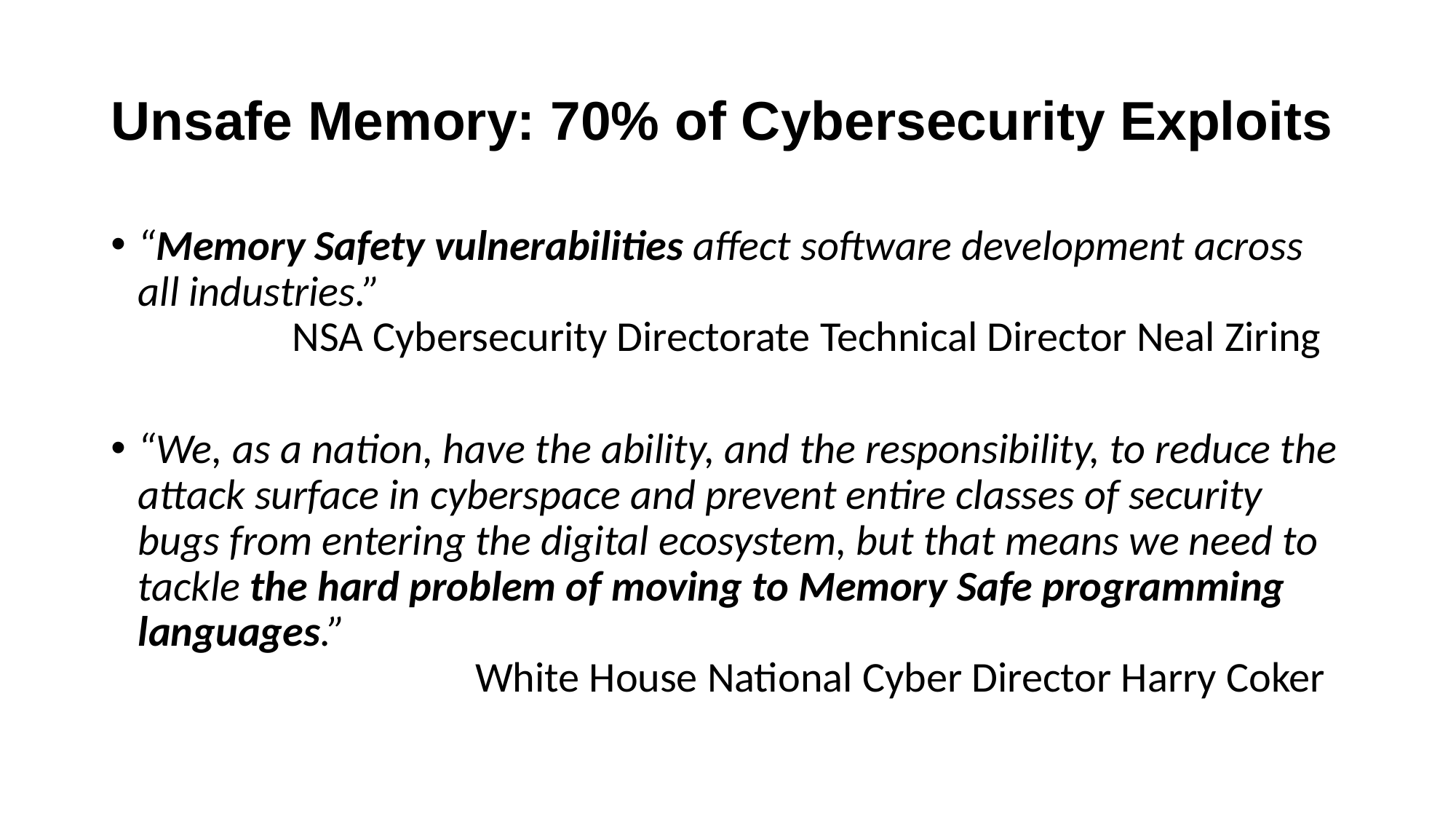

# Unsafe Memory: 70% of Cybersecurity Exploits
“Memory Safety vulnerabilities affect software development across all industries.”
                NSA Cybersecurity Directorate Technical Director Neal Ziring
“We, as a nation, have the ability, and the responsibility, to reduce the attack surface in cyberspace and prevent entire classes of security bugs from entering the digital ecosystem, but that means we need to tackle the hard problem of moving to Memory Safe programming languages.”
                                   White House National Cyber Director Harry Coker